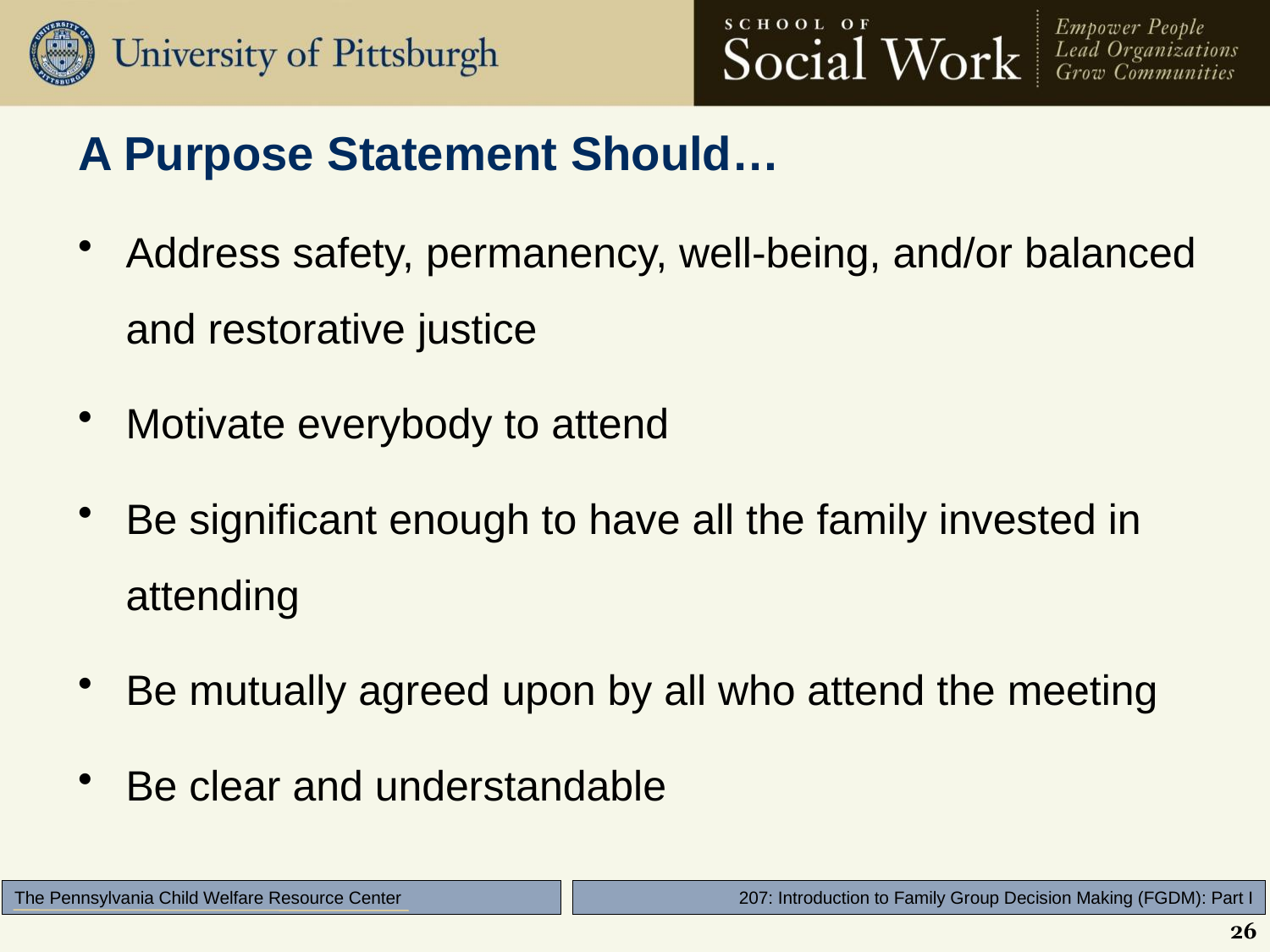

# A Purpose Statement Should…
Address safety, permanency, well-being, and/or balanced and restorative justice
Motivate everybody to attend
Be significant enough to have all the family invested in attending
Be mutually agreed upon by all who attend the meeting
Be clear and understandable
26